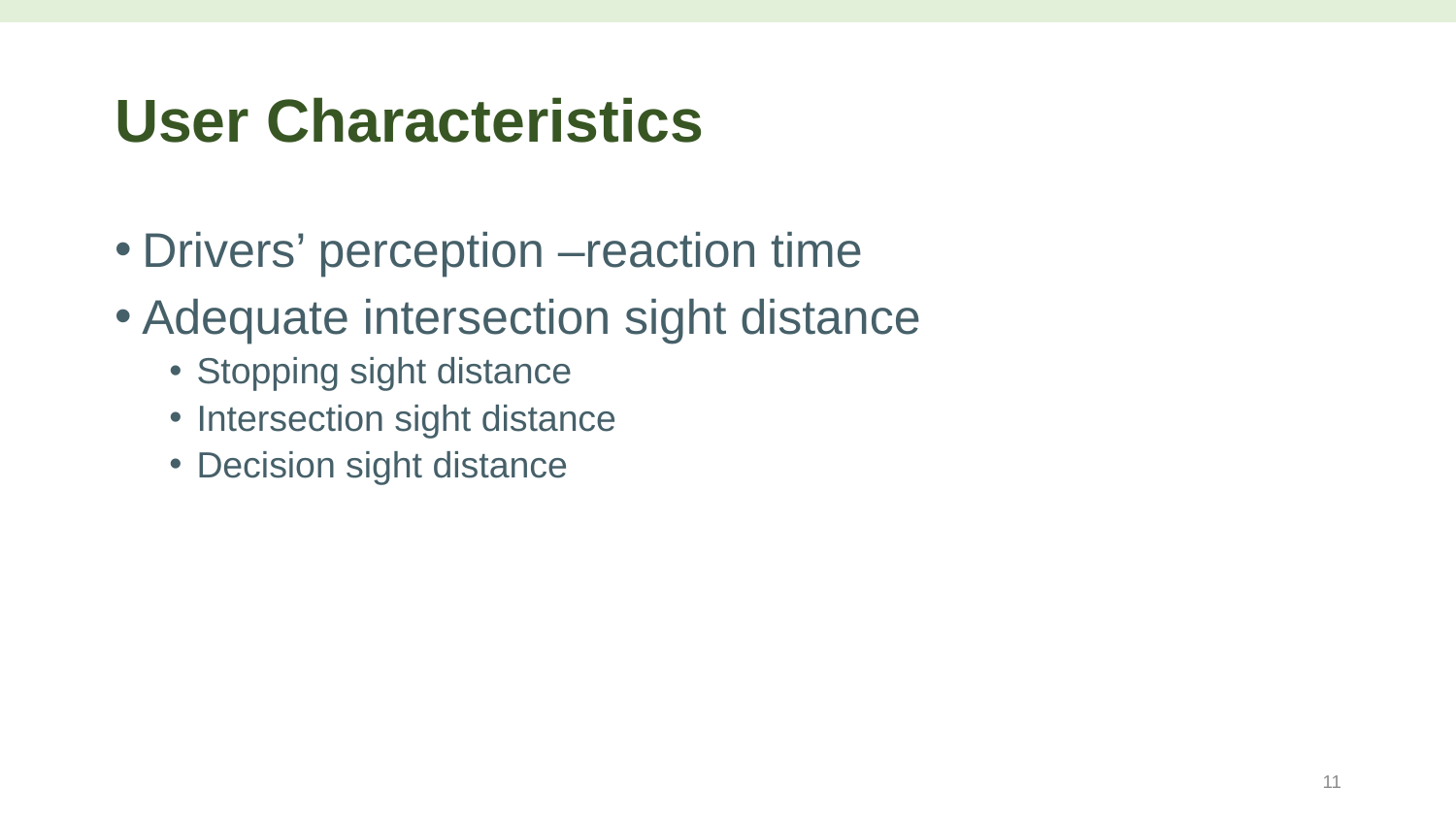

# User Characteristics
Drivers’ perception –reaction time
Adequate intersection sight distance
Stopping sight distance
Intersection sight distance
Decision sight distance
11